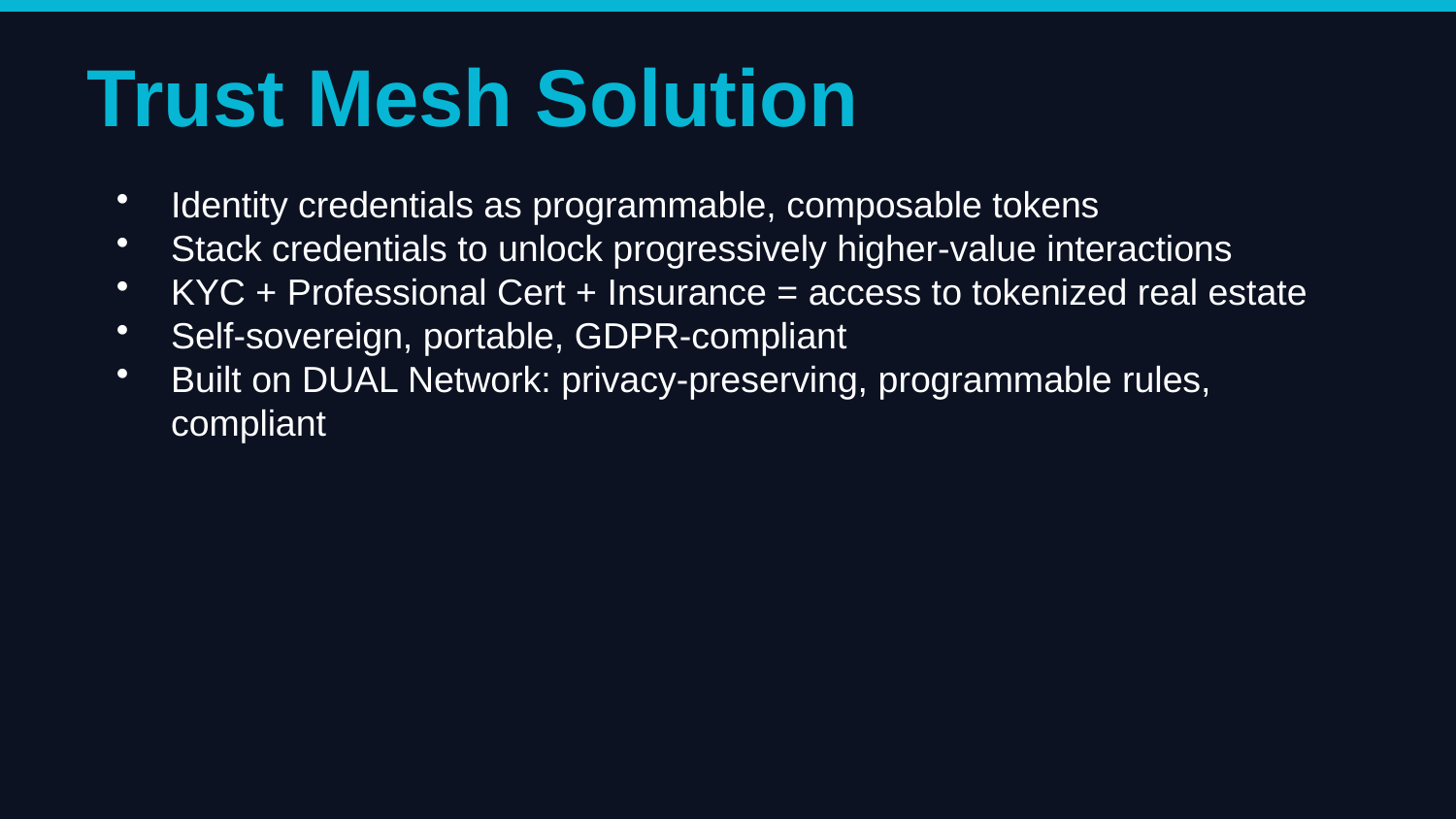

Trust Mesh Solution
Identity credentials as programmable, composable tokens
Stack credentials to unlock progressively higher-value interactions
KYC + Professional Cert + Insurance = access to tokenized real estate
Self-sovereign, portable, GDPR-compliant
Built on DUAL Network: privacy-preserving, programmable rules, compliant